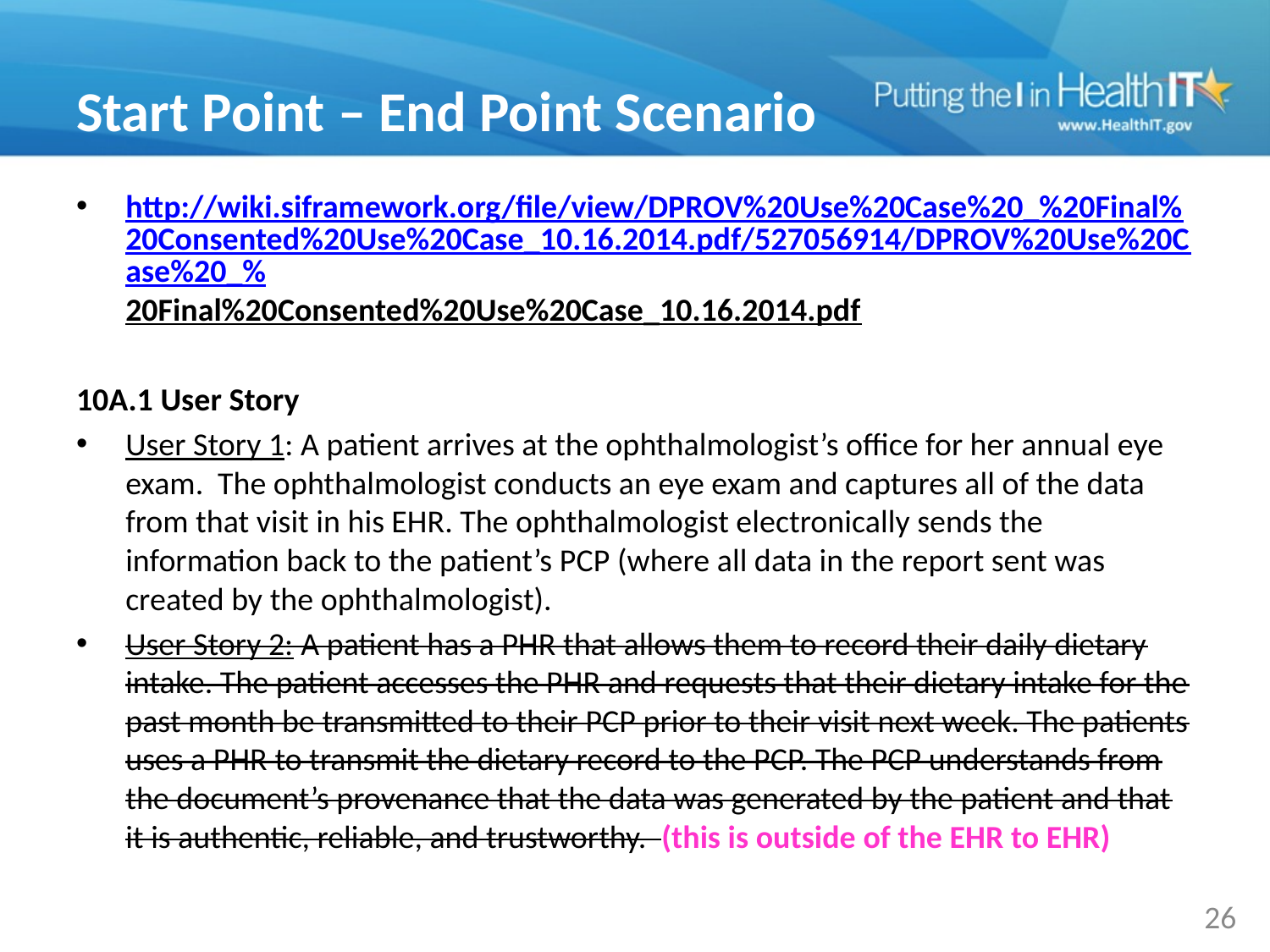

# Start Point – End Point Scenario
http://wiki.siframework.org/file/view/DPROV%20Use%20Case%20_%20Final%20Consented%20Use%20Case_10.16.2014.pdf/527056914/DPROV%20Use%20Case%20_%20Final%20Consented%20Use%20Case_10.16.2014.pdf

10A.1 User Story
User Story 1: A patient arrives at the ophthalmologist’s office for her annual eye exam.  The ophthalmologist conducts an eye exam and captures all of the data from that visit in his EHR. The ophthalmologist electronically sends the information back to the patient’s PCP (where all data in the report sent was created by the ophthalmologist).
User Story 2: A patient has a PHR that allows them to record their daily dietary intake. The patient accesses the PHR and requests that their dietary intake for the past month be transmitted to their PCP prior to their visit next week. The patients uses a PHR to transmit the dietary record to the PCP. The PCP understands from the document’s provenance that the data was generated by the patient and that it is authentic, reliable, and trustworthy.  (this is outside of the EHR to EHR)

26